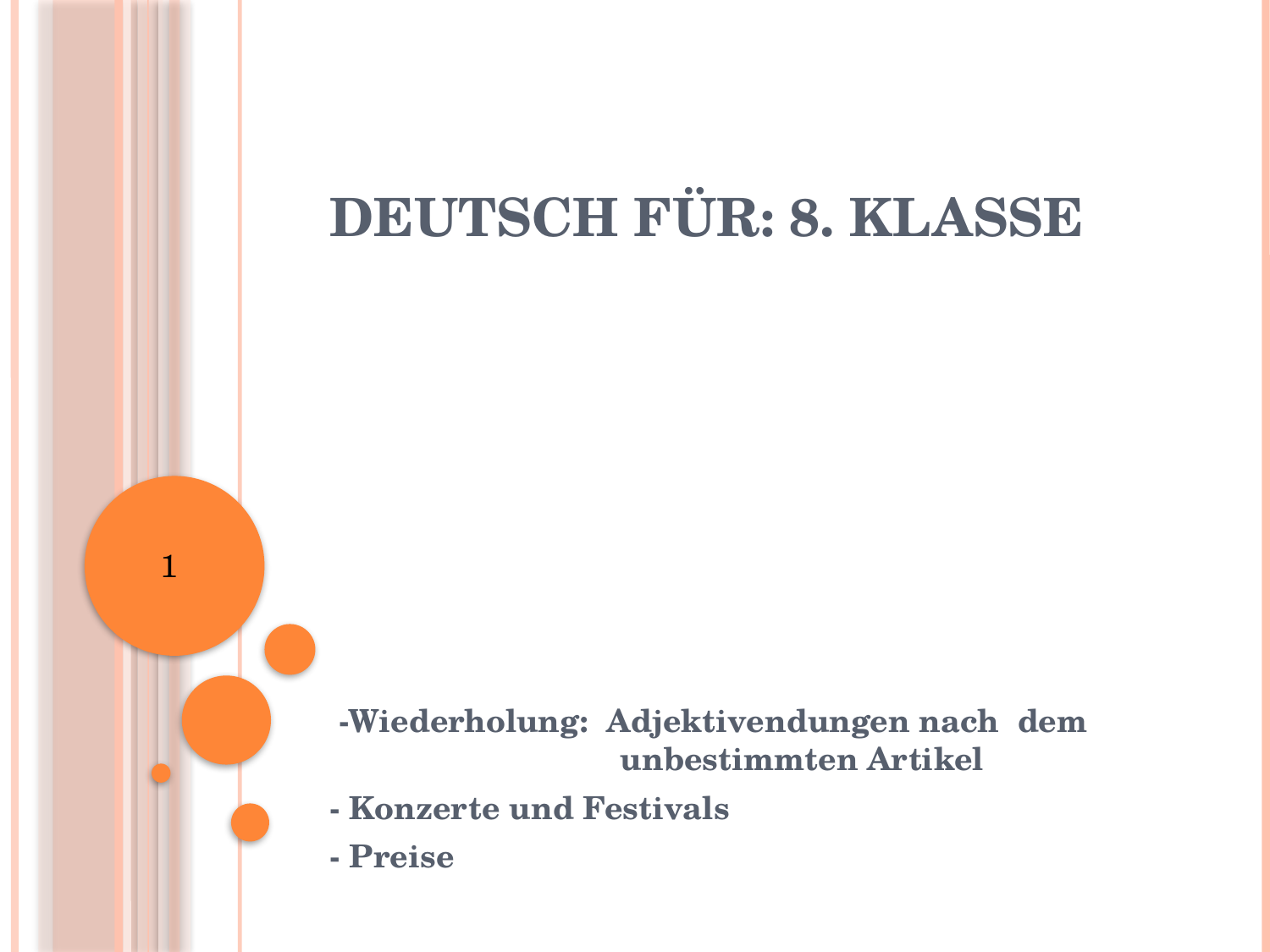

# DEUTSCH FÜR: 8. KLASSE
1
 -Wiederholung:  Adjektivendungen nach  dem 		    unbestimmten Artikel
- Konzerte und Festivals
- Preise